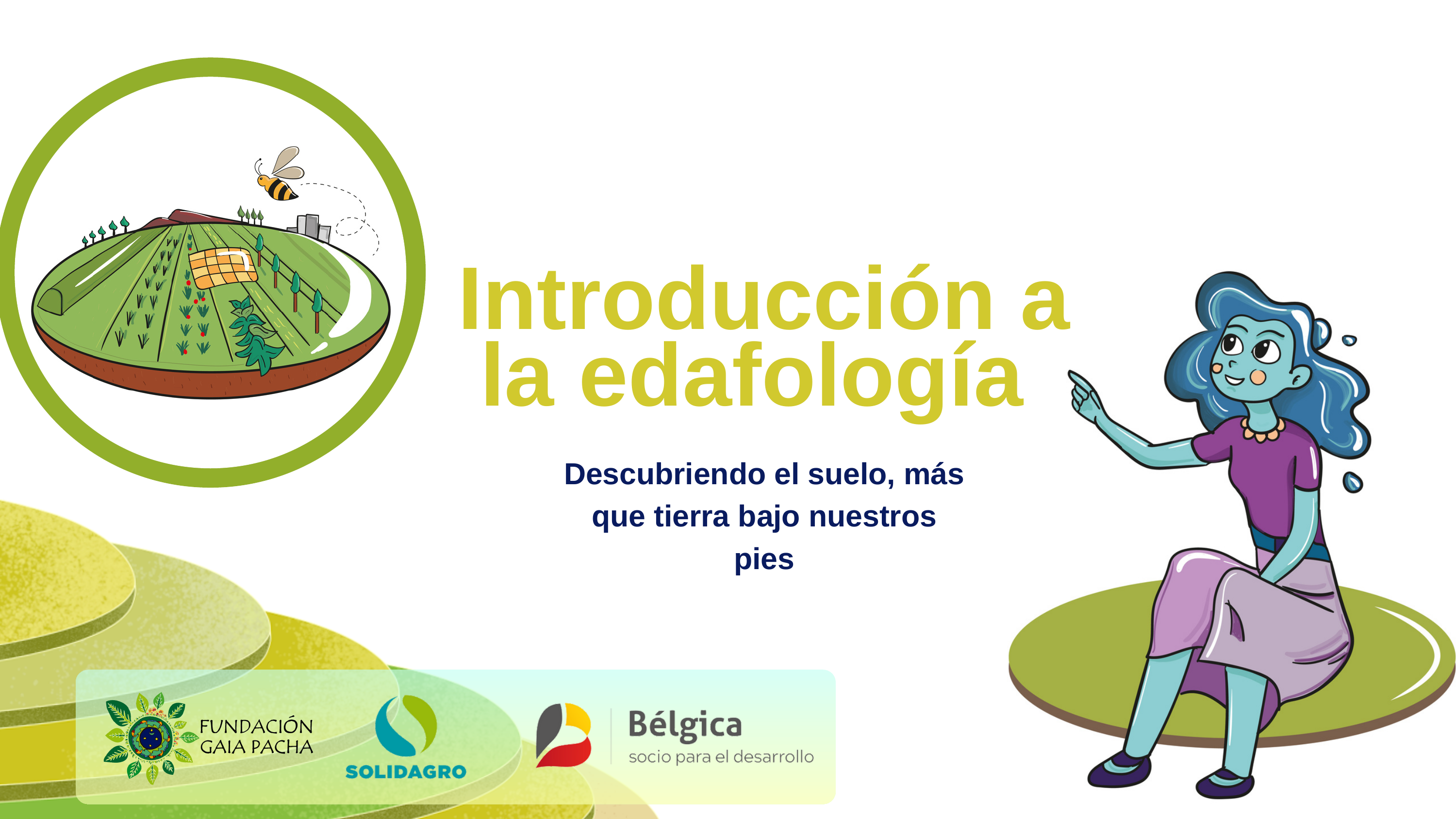

Introducción a la edafología
Descubriendo el suelo, más que tierra bajo nuestros pies